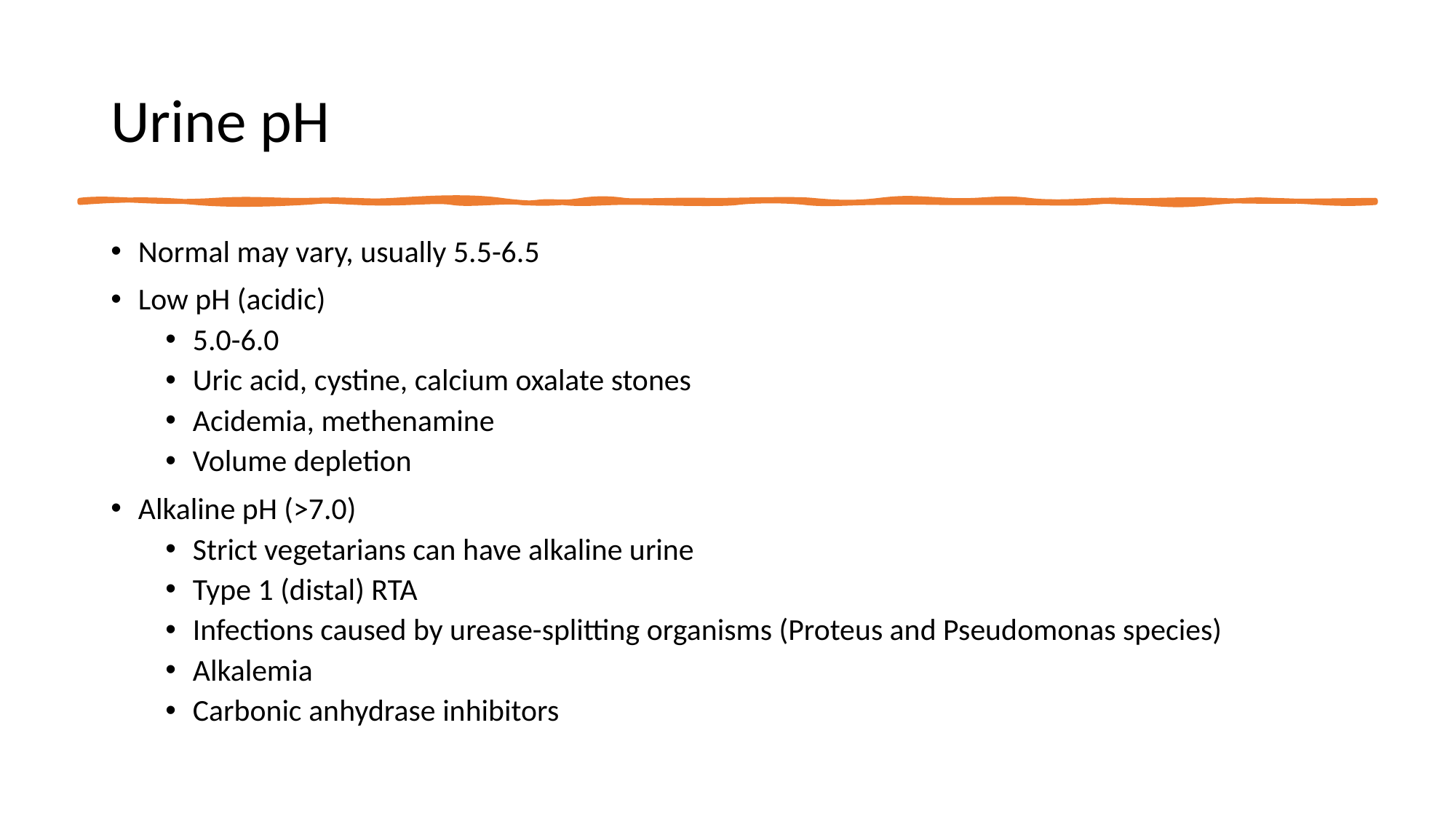

# Urine pH

Normal may vary, usually 5.5-6.5
Low pH (acidic)
5.0-6.0
Uric acid, cystine, calcium oxalate stones
Acidemia, methenamine
Volume depletion
Alkaline pH (>7.0)
Strict vegetarians can have alkaline urine
Type 1 (distal) RTA
Infections caused by urease-splitting organisms (Proteus and Pseudomonas species)
Alkalemia
Carbonic anhydrase inhibitors